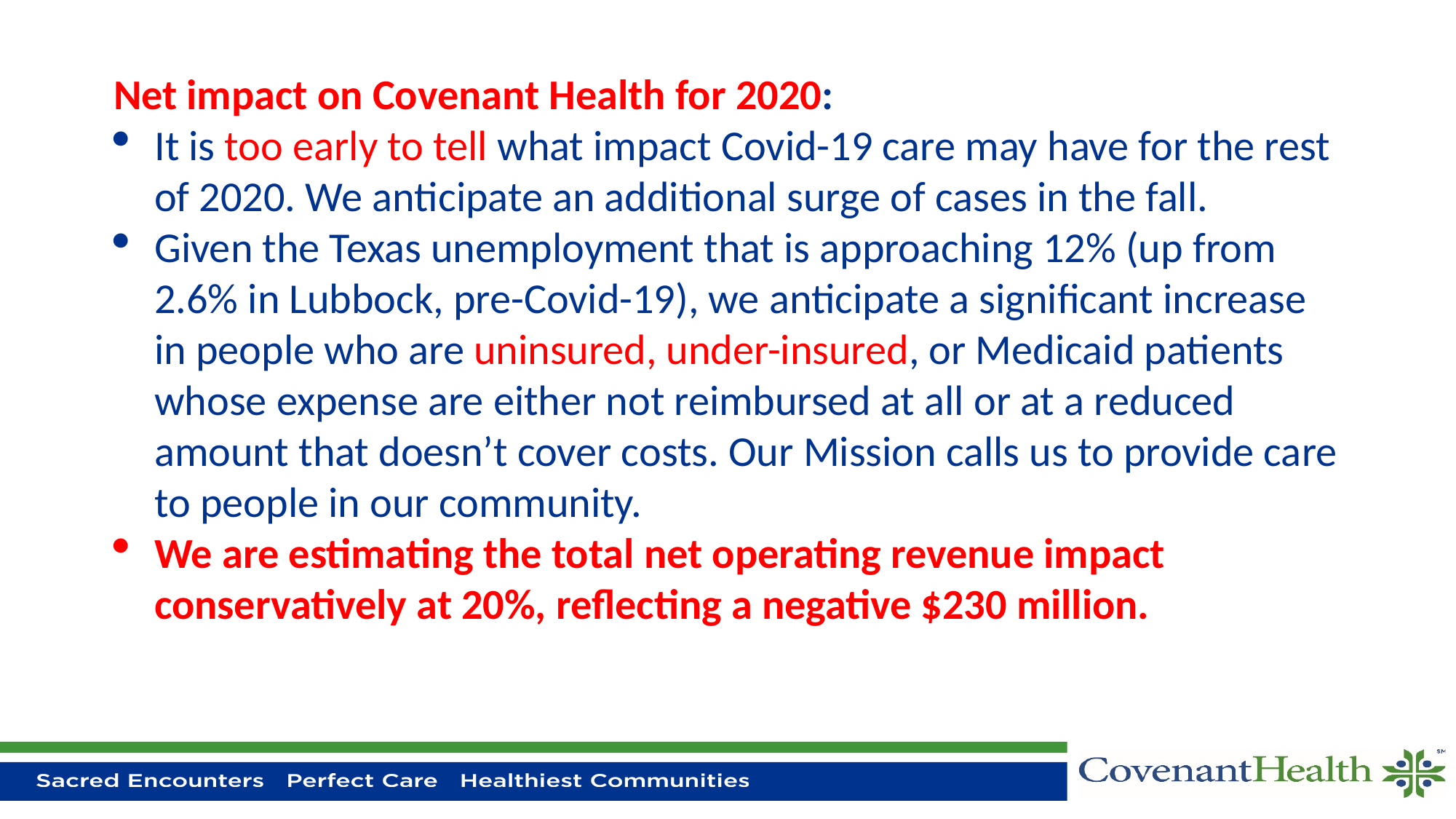

Net impact on Covenant Health for 2020:
It is too early to tell what impact Covid-19 care may have for the rest of 2020. We anticipate an additional surge of cases in the fall.
Given the Texas unemployment that is approaching 12% (up from 2.6% in Lubbock, pre-Covid-19), we anticipate a significant increase in people who are uninsured, under-insured, or Medicaid patients whose expense are either not reimbursed at all or at a reduced amount that doesn’t cover costs. Our Mission calls us to provide care to people in our community.
We are estimating the total net operating revenue impact conservatively at 20%, reflecting a negative $230 million.